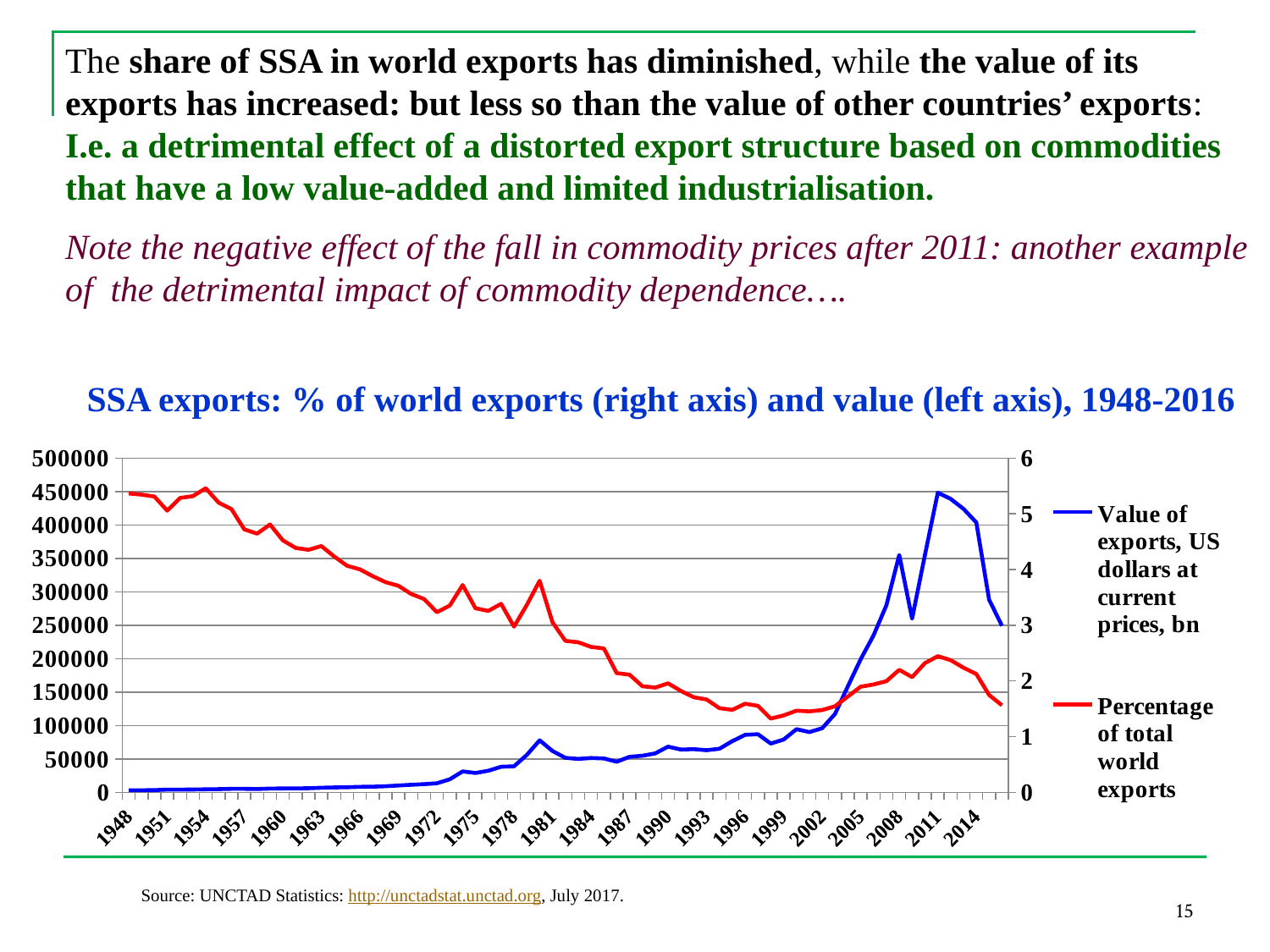

The share of SSA in world exports has diminished, while the value of its exports has increased: but less so than the value of other countries’ exports:
I.e. a detrimental effect of a distorted export structure based on commodities that have a low value-added and limited industrialisation.

Note the negative effect of the fall in commodity prices after 2011: another example of  the detrimental impact of commodity dependence….

SSA exports: % of world exports (right axis) and value (left axis), 1948-2016

### Chart

| Category | Value of exports, US dollars at current prices, bn | Percentage of total world exports |
|---|---|---|
| 1948 | 3144.919 | 5.365389999999985 |
| 1949 | 3130.986 | 5.34349 |
| 1950 | 3282.1679999999997 | 5.3100199999999855 |
| 1951 | 4187.89 | 5.0575499999999955 |
| 1952 | 4213.405 | 5.28507 |
| 1953 | 4290.647000000002 | 5.317039999999984 |
| 1954 | 4644.597000000001 | 5.4578 |
| 1955 | 4885.116000000005 | 5.20141 |
| 1956 | 5294.115000000003 | 5.08395 |
| 1957 | 5346.635 | 4.71997 |
| 1958 | 5074.931 | 4.644509999999983 |
| 1959 | 5667.017000000001 | 4.80803 |
| 1960 | 5890.941 | 4.5232 |
| 1961 | 5974.8893100000005 | 4.3871799999999945 |
| 1962 | 6240.081954 | 4.3535799999999965 |
| 1963 | 6931.300184000002 | 4.42079 |
| 1964 | 7415.608084 | 4.233360000000018 |
| 1965 | 7719.499884 | 4.0673899999999845 |
| 1966 | 8291.864483999987 | 4.00347 |
| 1967 | 8487.89568399994 | 3.8799499999999894 |
| 1968 | 9165.371383999955 | 3.77341 |
| 1969 | 10276.35829999996 | 3.70732000000001 |
| 1970 | 11330.601784 | 3.56137 |
| 1971 | 12309.9033 | 3.4701599999999977 |
| 1972 | 13578.897999999945 | 3.23427 |
| 1973 | 19515.75698400002 | 3.3539399999999997 |
| 1974 | 31350.992 | 3.72118 |
| 1975 | 28983.011984 | 3.30458 |
| 1976 | 32351.570984000005 | 3.25619 |
| 1977 | 38267.05600000001 | 3.38376 |
| 1978 | 38979.822984 | 2.9746399999999977 |
| 1979 | 55968.201983999985 | 3.36342 |
| 1980 | 77878.358 | 3.7987 |
| 1981 | 61863.88800000004 | 3.0514399999999977 |
| 1982 | 51598.502 | 2.71922 |
| 1983 | 50050.508 | 2.69449 |
| 1984 | 51375.922 | 2.6108699999999967 |
| 1985 | 50766.112 | 2.58307 |
| 1986 | 45829.829000000005 | 2.14062 |
| 1987 | 53221.607 | 2.1119599999999967 |
| 1988 | 54761.87 | 1.90507 |
| 1989 | 58345.787000000004 | 1.88096 |
| 1990 | 68394.7313 | 1.9565500000000045 |
| 1991 | 64023.86571 | 1.82053 |
| 1992 | 64639.65575 | 1.70695 |
| 1993 | 63064.4738 | 1.66757 |
| 1994 | 65282.112400000005 | 1.51091 |
| 1995 | 76666.42742 | 1.4811199999999998 |
| 1996 | 86112.67050000001 | 1.59148 |
| 1997 | 86980.12002000034 | 1.55335 |
| 1998 | 72978.35500853056 | 1.32456 |
| 1999 | 79097.20880501898 | 1.38214 |
| 2000 | 94589.86696999999 | 1.4659799999999952 |
| 2001 | 90084.339 | 1.4541299999999955 |
| 2002 | 96011.43199999997 | 1.47715 |
| 2003 | 117323.51599999999 | 1.5457699999999952 |
| 2004 | 158620.541 | 1.719689999999996 |
| 2005 | 199171.099 | 1.89642 |
| 2006 | 234849.373 | 1.93646 |
| 2007 | 279841.93500000105 | 1.99591 |
| 2008 | 355090.092 | 2.198849999999992 |
| 2009 | 259842.85599999968 | 2.06951 |
| 2010 | 355074.743260318 | 2.32043 |
| 2011 | 448200.9140708011 | 2.44398 |
| 2012 | 439040.384207455 | 2.37351 |
| 2013 | 424123.5452004732 | 2.23771 |
| 2014 | 403891.9726433795 | 2.1250499999999977 |
| 2015 | 288274.628649398 | 1.74814 |
| 2016 | 249191.02632931553 | 1.5616999999999952 |
15
Source: UNCTAD Statistics: http://unctadstat.unctad.org, July 2017.